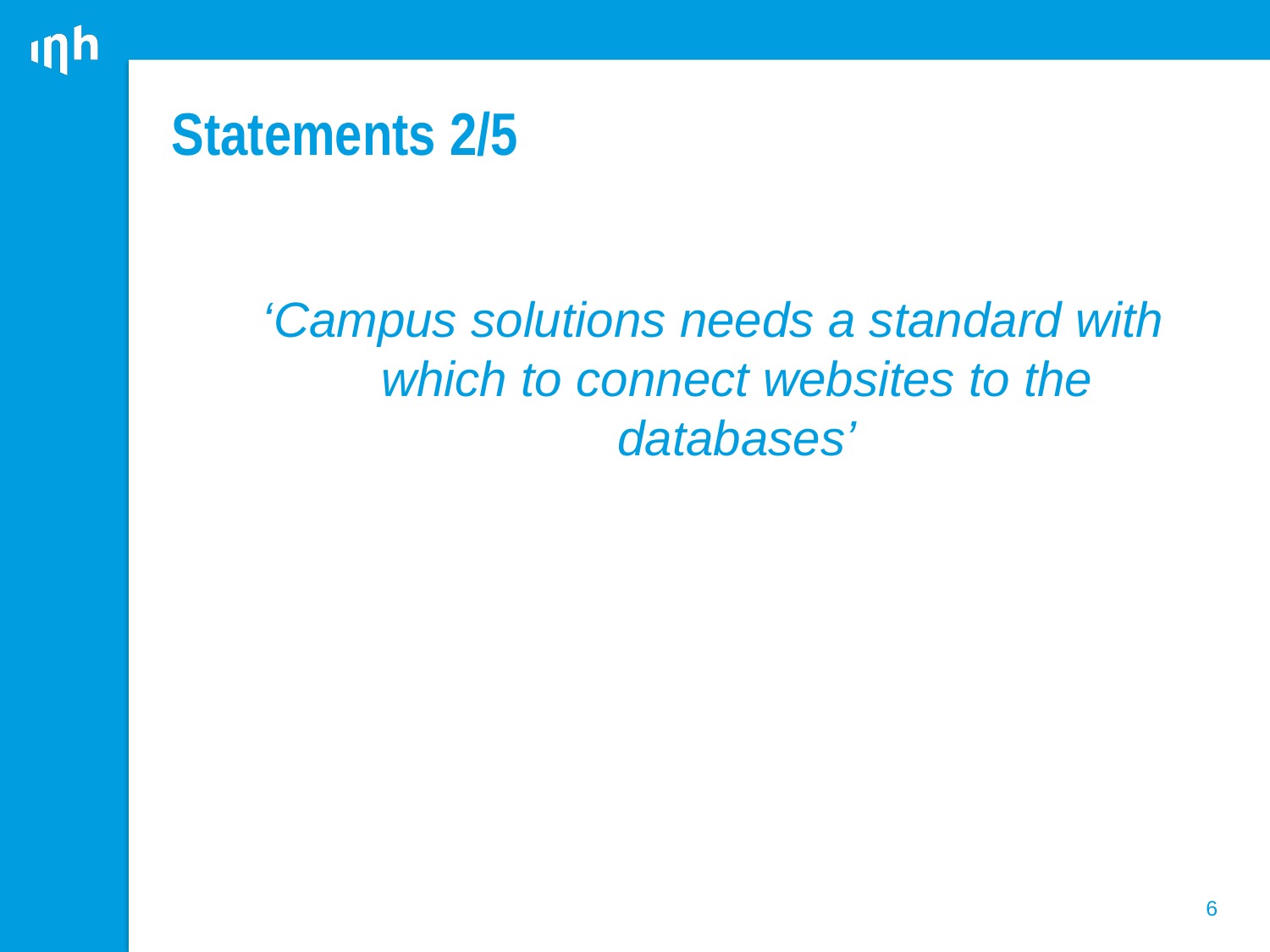

# Statements 2/5
‘Campus solutions needs a standard with which to connect websites to the databases’
6